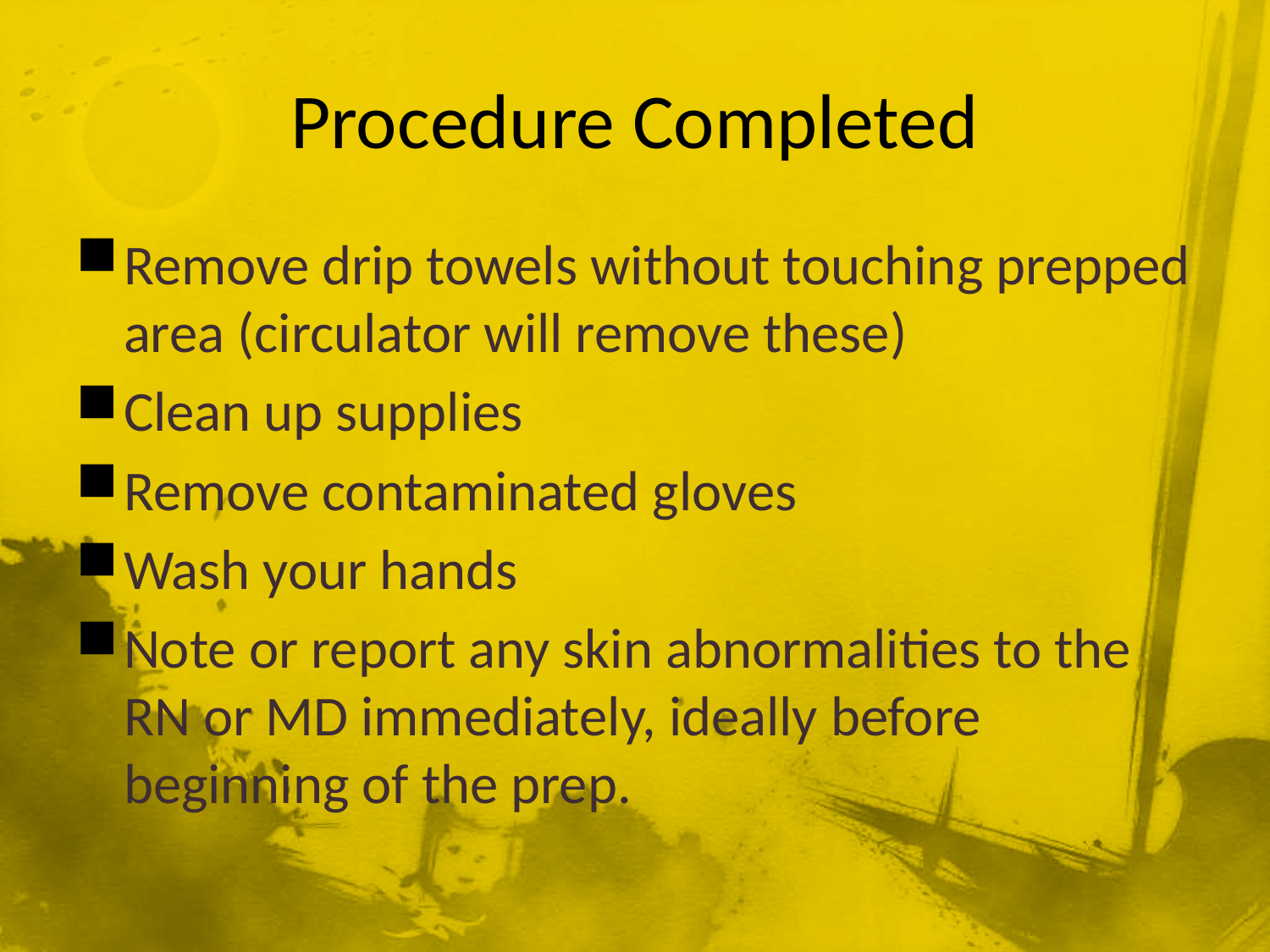

# Procedure Completed
Remove drip towels without touching prepped area (circulator will remove these)
Clean up supplies
Remove contaminated gloves
Wash your hands
Note or report any skin abnormalities to the RN or MD immediately, ideally before beginning of the prep.